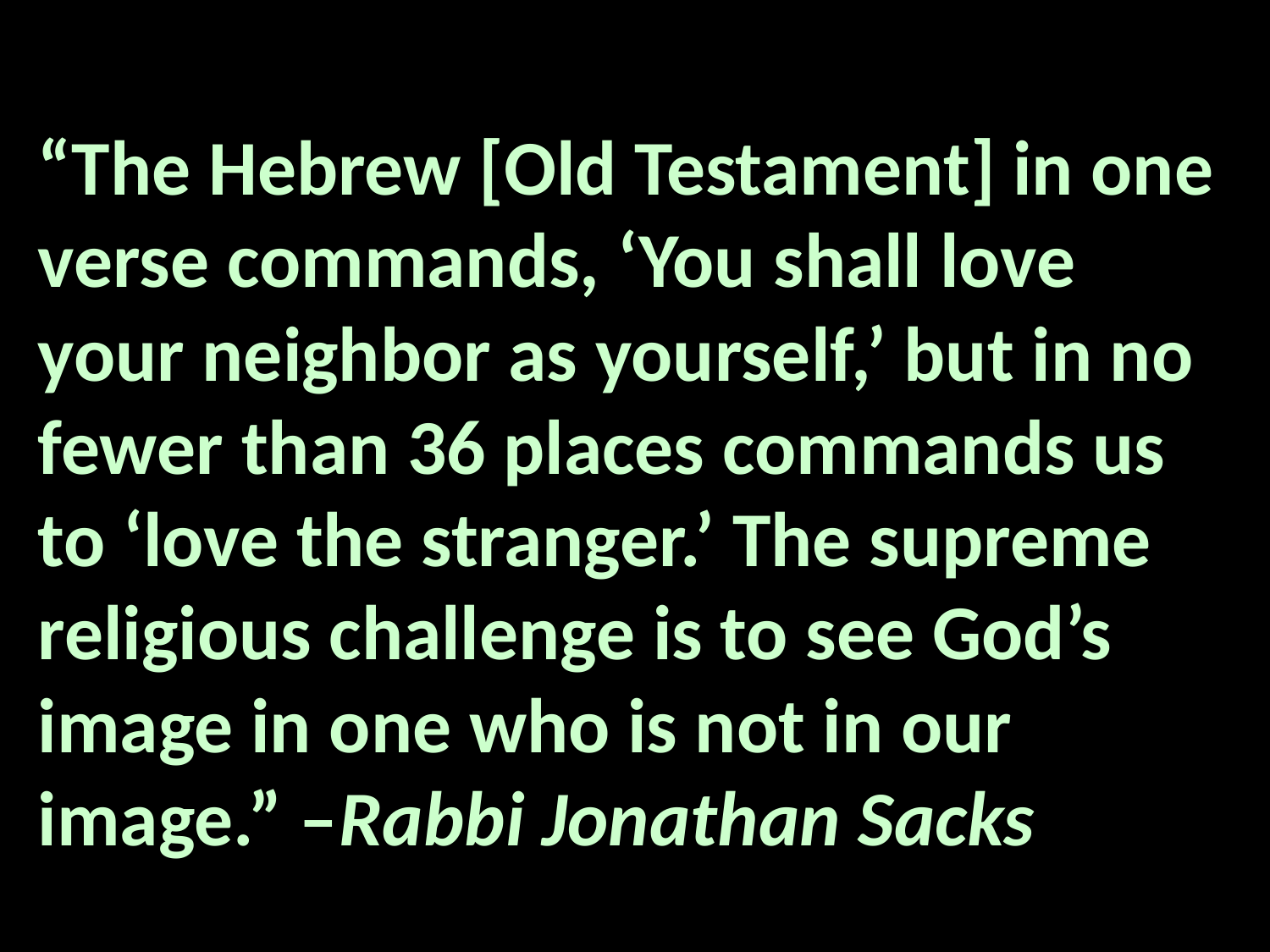

#
“The Hebrew [Old Testament] in one verse commands, ‘You shall love your neighbor as yourself,’ but in no fewer than 36 places commands us to ‘love the stranger.’ The supreme religious challenge is to see God’s image in one who is not in our image.” –Rabbi Jonathan Sacks